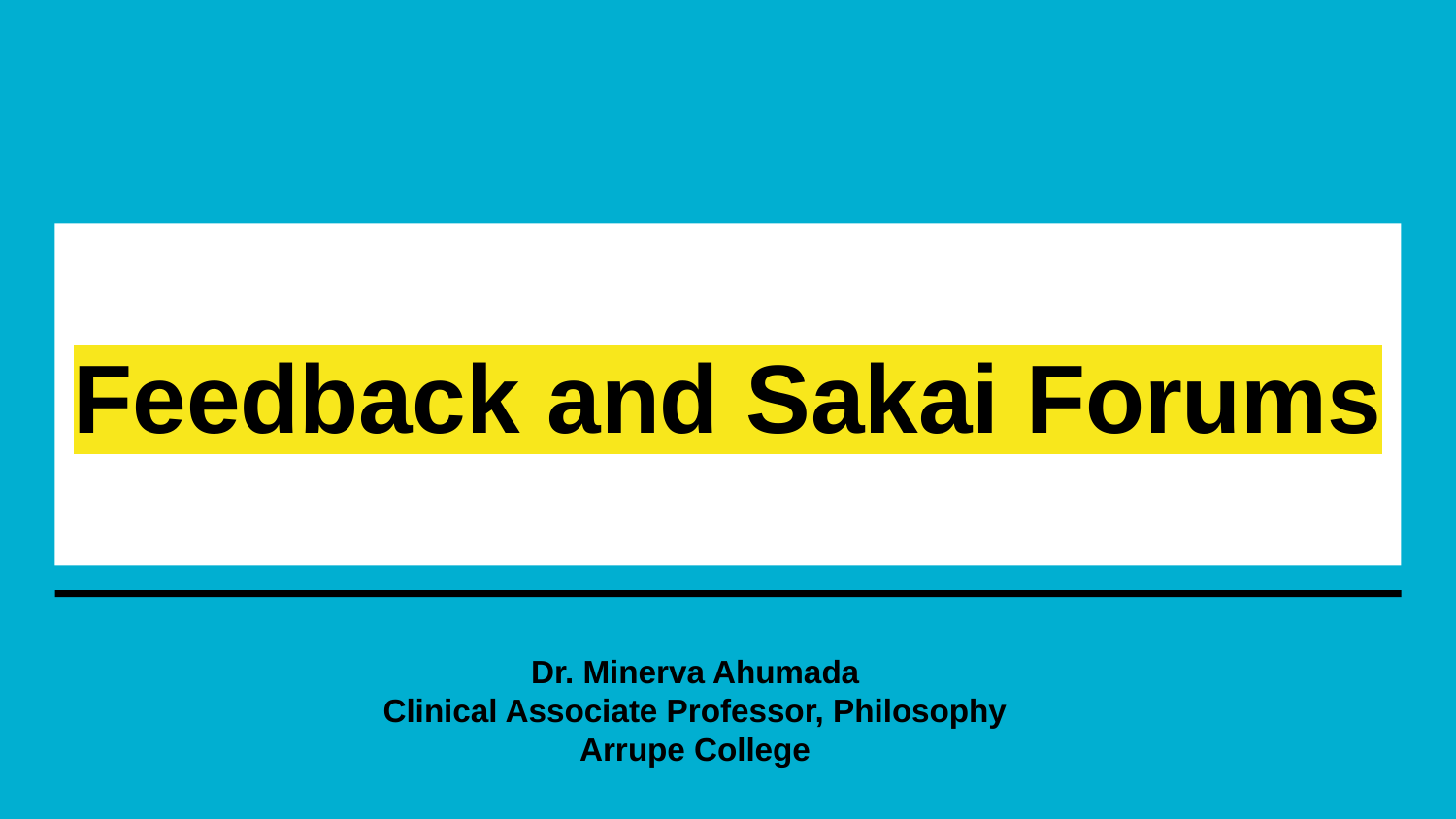

# Feedback and Sakai Forums
Dr. Minerva Ahumada
Clinical Associate Professor, Philosophy
Arrupe College